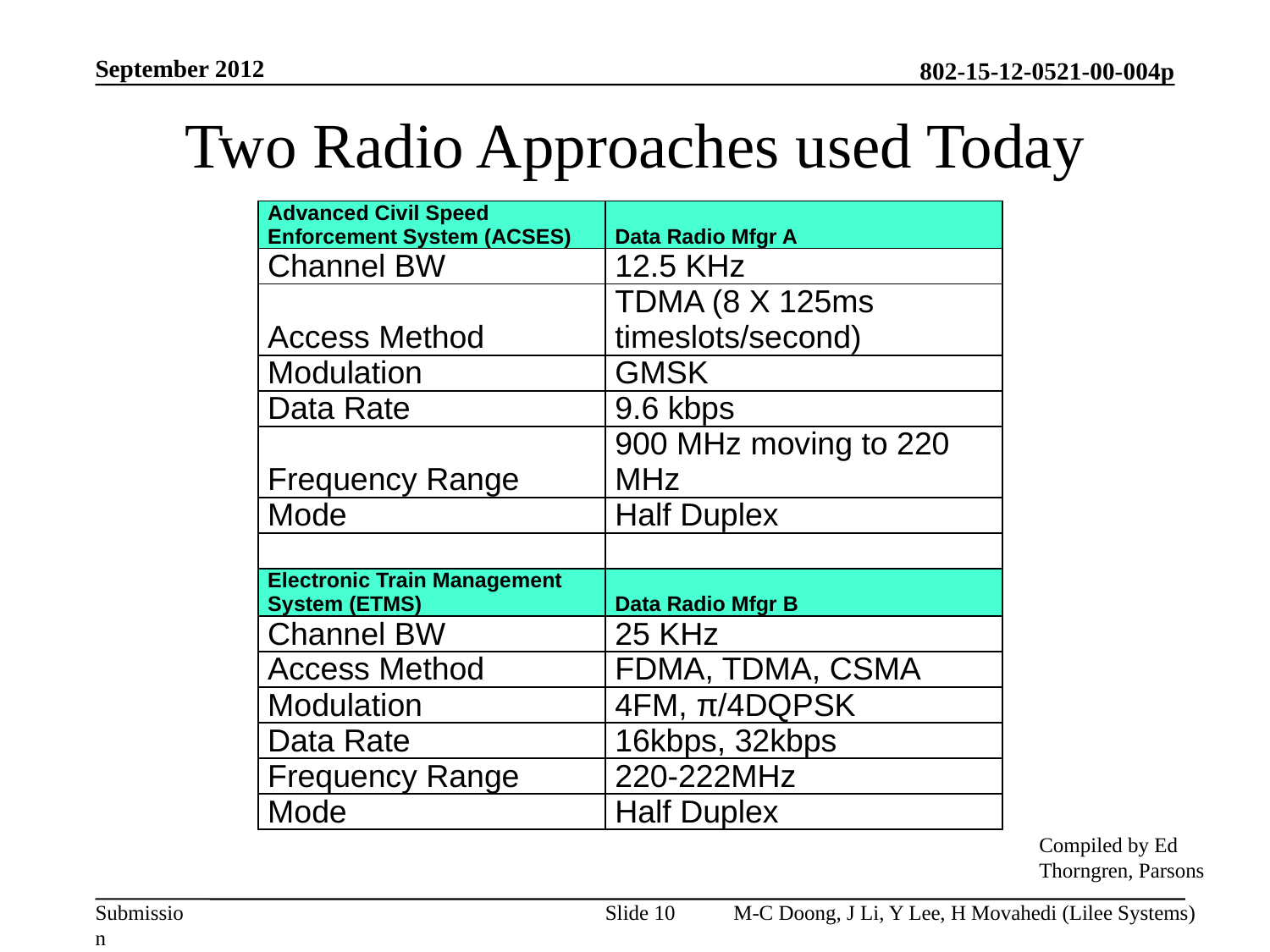

September 2012
# Two Radio Approaches used Today
| Advanced Civil Speed Enforcement System (ACSES) | Data Radio Mfgr A |
| --- | --- |
| Channel BW | 12.5 KHz |
| Access Method | TDMA (8 X 125ms timeslots/second) |
| Modulation | GMSK |
| Data Rate | 9.6 kbps |
| Frequency Range | 900 MHz moving to 220 MHz |
| Mode | Half Duplex |
|  |  |
| Electronic Train Management System (ETMS) | Data Radio Mfgr B |
| Channel BW | 25 KHz |
| Access Method | FDMA, TDMA, CSMA |
| Modulation | 4FM, π/4DQPSK |
| Data Rate | 16kbps, 32kbps |
| Frequency Range | 220-222MHz |
| Mode | Half Duplex |
Compiled by Ed Thorngren, Parsons
Slide 10
M-C Doong, J Li, Y Lee, H Movahedi (Lilee Systems)